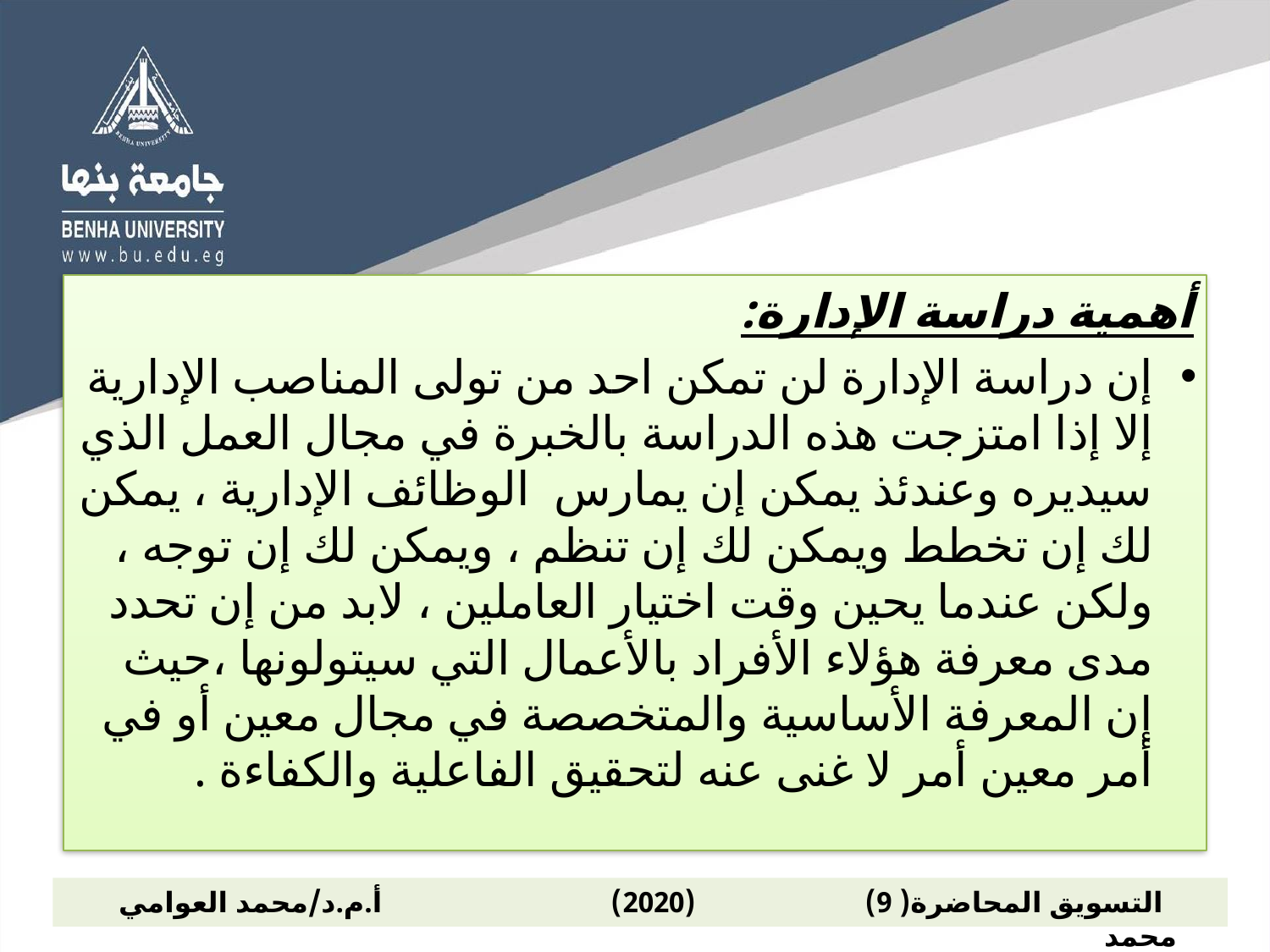

أهمية دراسة الإدارة:
إن دراسة الإدارة لن تمكن احد من تولى المناصب الإدارية إلا إذا امتزجت هذه الدراسة بالخبرة في مجال العمل الذي سيديره وعندئذ يمكن إن يمارس  الوظائف الإدارية ، يمكن لك إن تخطط ويمكن لك إن تنظم ، ويمكن لك إن توجه ، ولكن عندما يحين وقت اختيار العاملين ، لابد من إن تحدد مدى معرفة هؤلاء الأفراد بالأعمال التي سيتولونها ،حيث إن المعرفة الأساسية والمتخصصة في مجال معين أو في أمر معين أمر لا غنى عنه لتحقيق الفاعلية والكفاءة .

       التسويق المحاضرة( 9)                       (2020)                               أ.م.د/محمد العوامي محمد